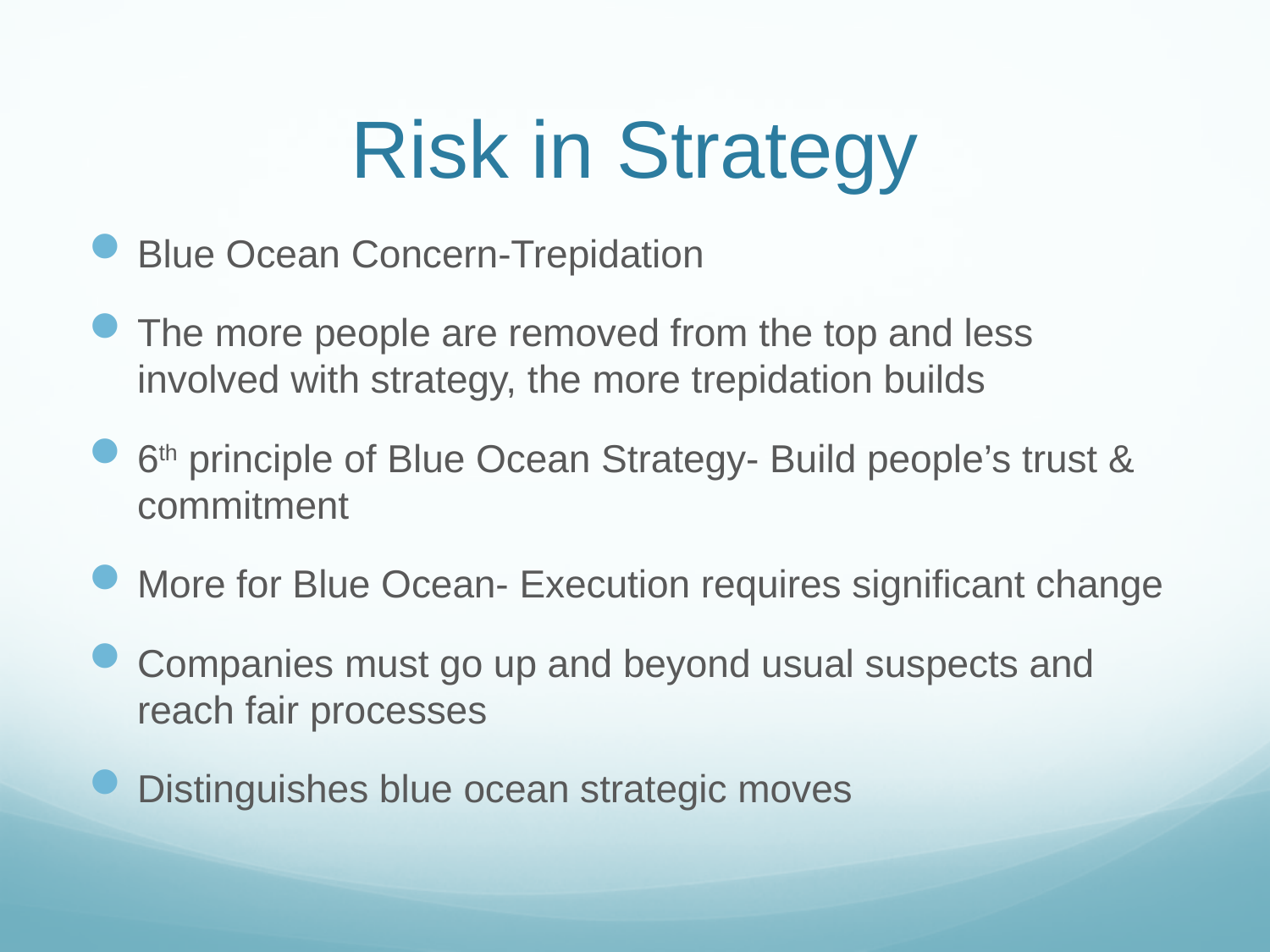

# Risk in Strategy
Blue Ocean Concern-Trepidation
The more people are removed from the top and less involved with strategy, the more trepidation builds
6th principle of Blue Ocean Strategy- Build people’s trust & commitment
More for Blue Ocean- Execution requires significant change
Companies must go up and beyond usual suspects and reach fair processes
Distinguishes blue ocean strategic moves